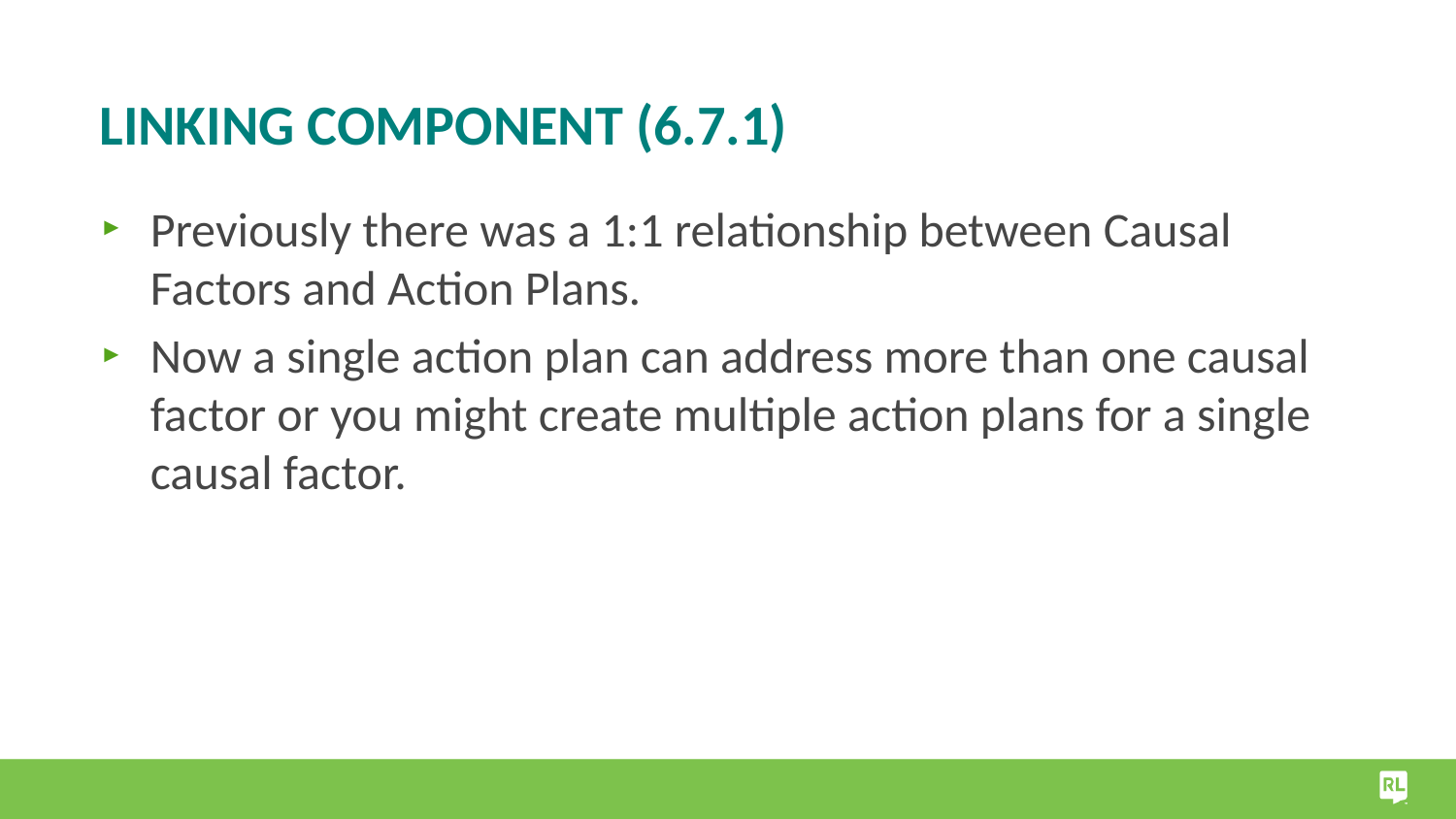

# Linking Component (6.7.1)
Previously there was a 1:1 relationship between Causal Factors and Action Plans.
Now a single action plan can address more than one causal factor or you might create multiple action plans for a single causal factor.